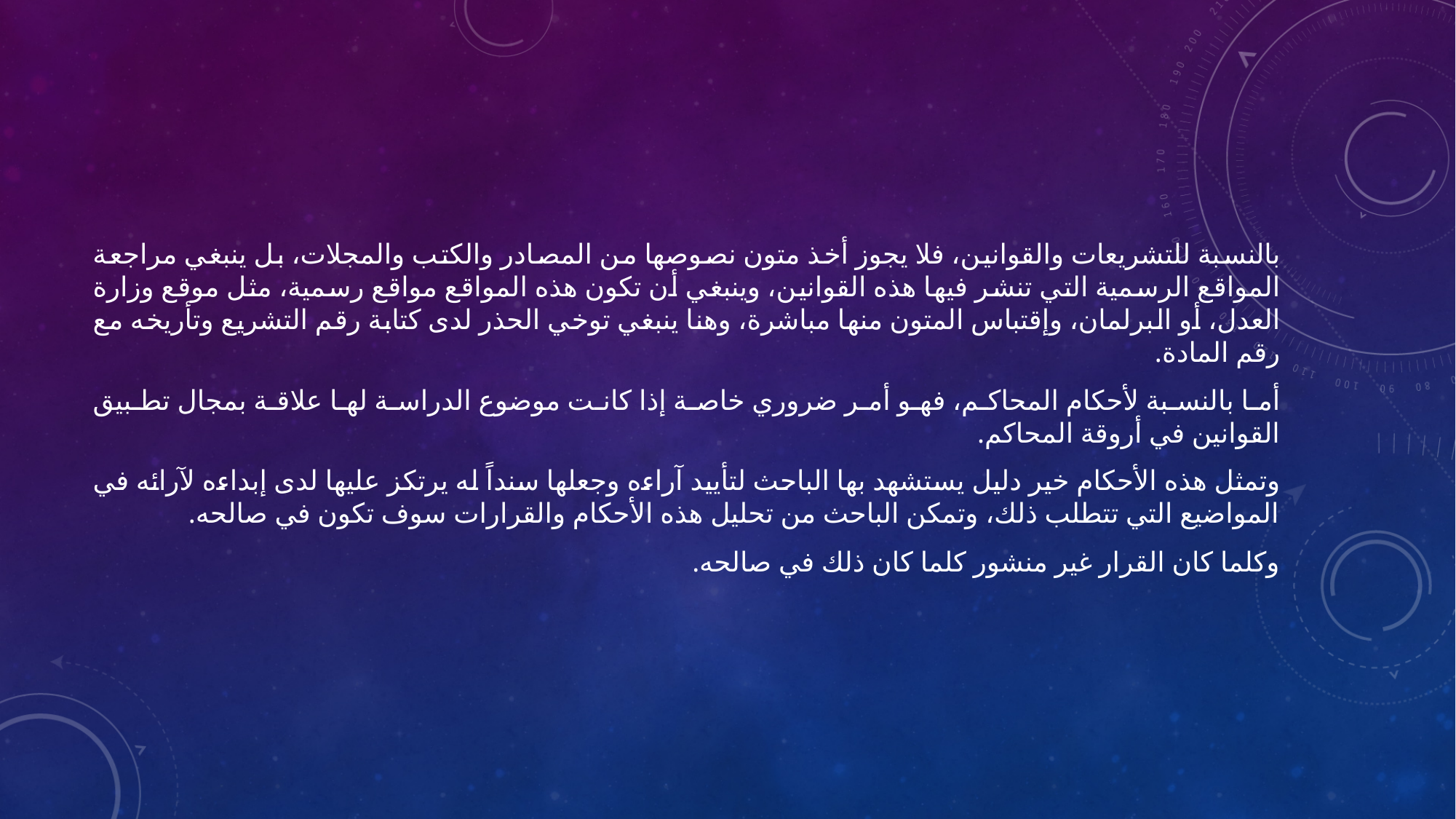

بالنسبة للتشريعات والقوانين، فلا يجوز أخذ متون نصوصها من المصادر والكتب والمجلات، بل ينبغي مراجعة المواقع الرسمية التي تنشر فيها هذه القوانين، وينبغي أن تكون هذه المواقع مواقع رسمية، مثل موقع وزارة العدل، أو البرلمان، وإقتباس المتون منها مباشرة، وهنا ينبغي توخي الحذر لدى كتابة رقم التشريع وتأريخه مع رقم المادة.
أما بالنسبة لأحكام المحاكم، فهو أمر ضروري خاصة إذا كانت موضوع الدراسة لها علاقة بمجال تطبيق القوانين في أروقة المحاكم.
وتمثل هذه الأحكام خير دليل يستشهد بها الباحث لتأييد آراءه وجعلها سنداً له يرتكز عليها لدى إبداءه لآرائه في المواضيع التي تتطلب ذلك، وتمكن الباحث من تحليل هذه الأحكام والقرارات سوف تكون في صالحه.
وكلما كان القرار غير منشور كلما كان ذلك في صالحه.